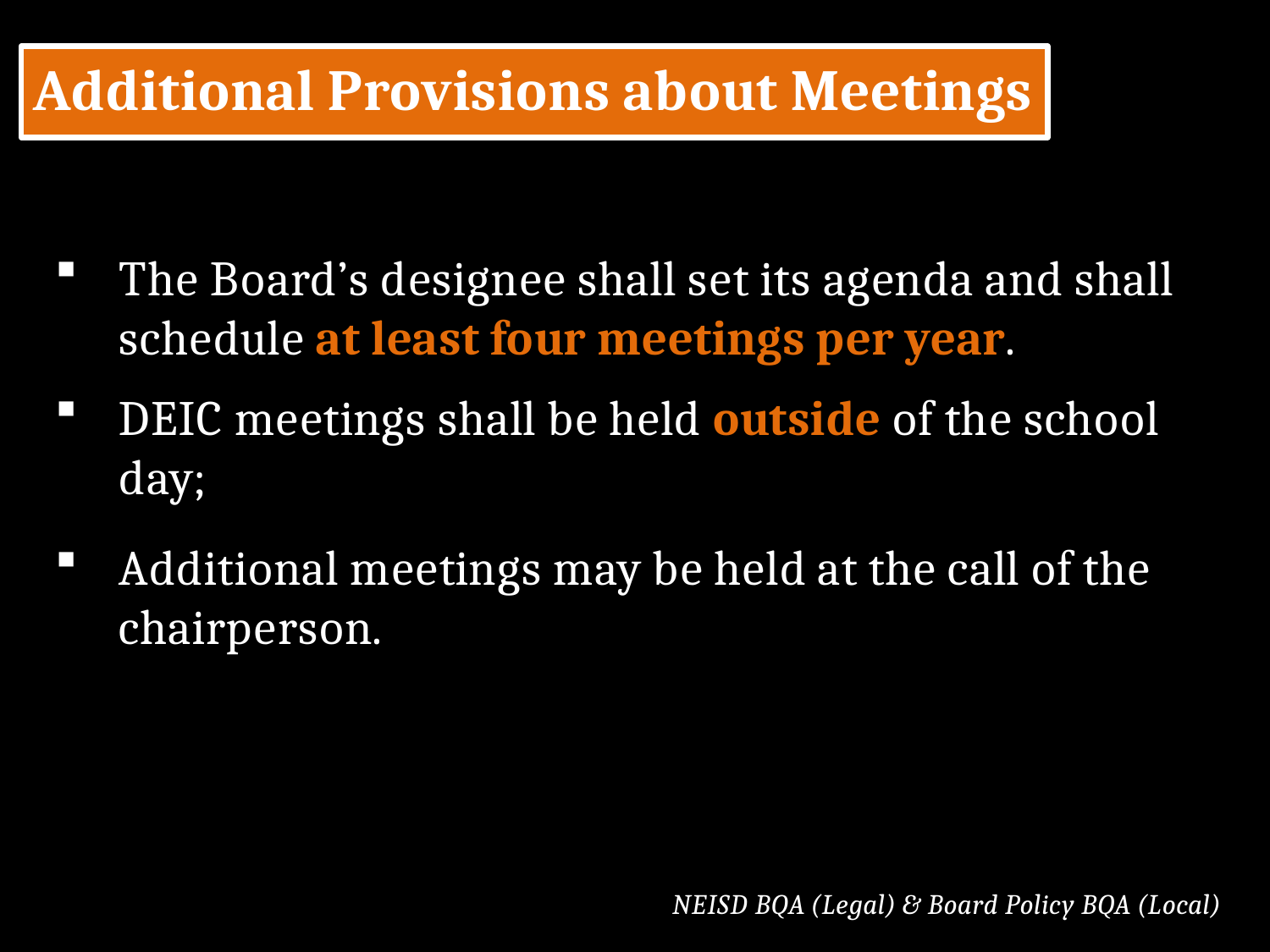

Additional Provisions about Meetings
The Board’s designee shall set its agenda and shall schedule at least four meetings per year.
DEIC meetings shall be held outside of the school day;
Additional meetings may be held at the call of the chairperson.
NEISD BQA (Legal) & Board Policy BQA (Local)